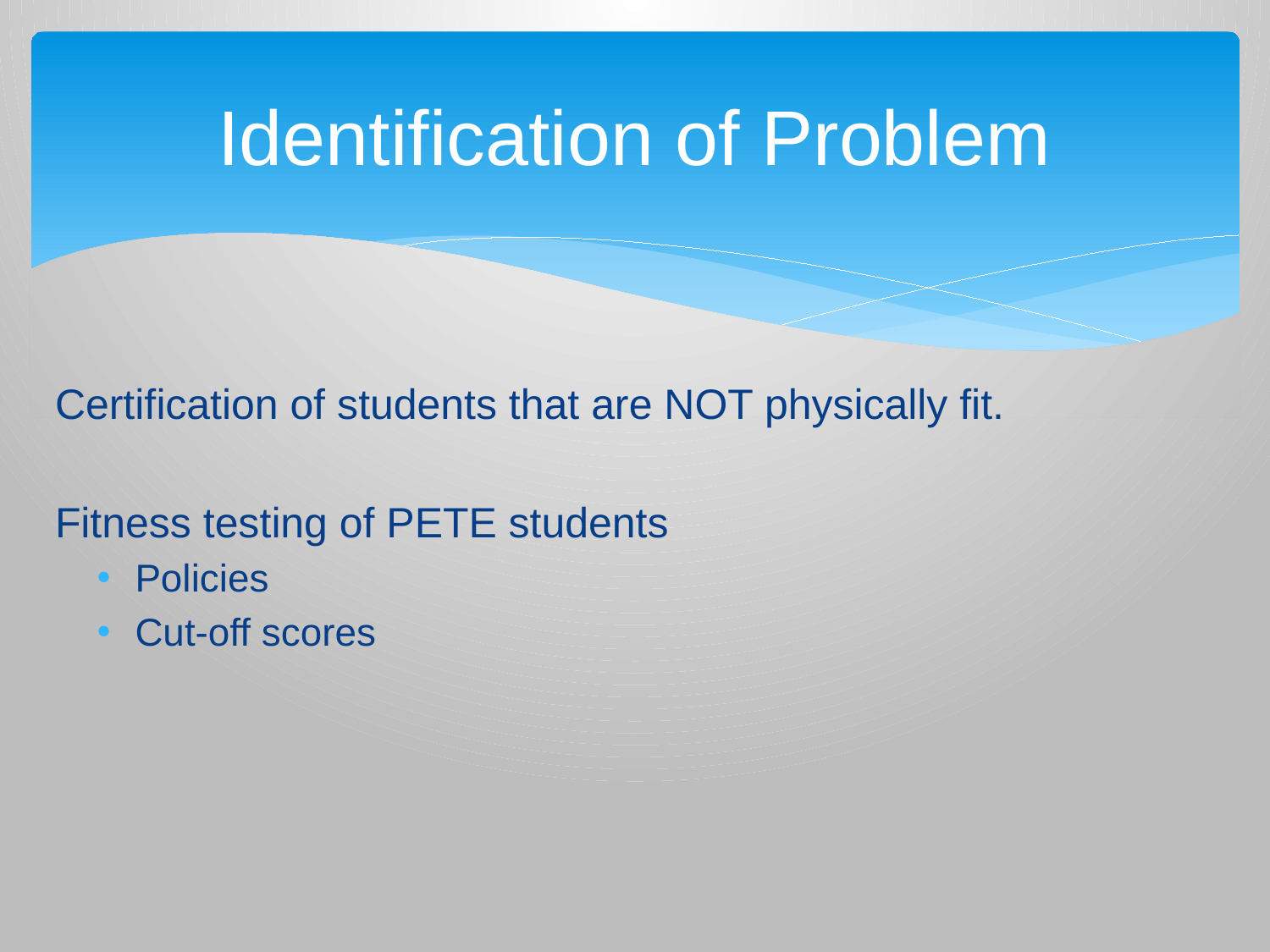

# Identification of Problem
Certification of students that are NOT physically fit.

Fitness testing of PETE students
Policies
Cut-off scores